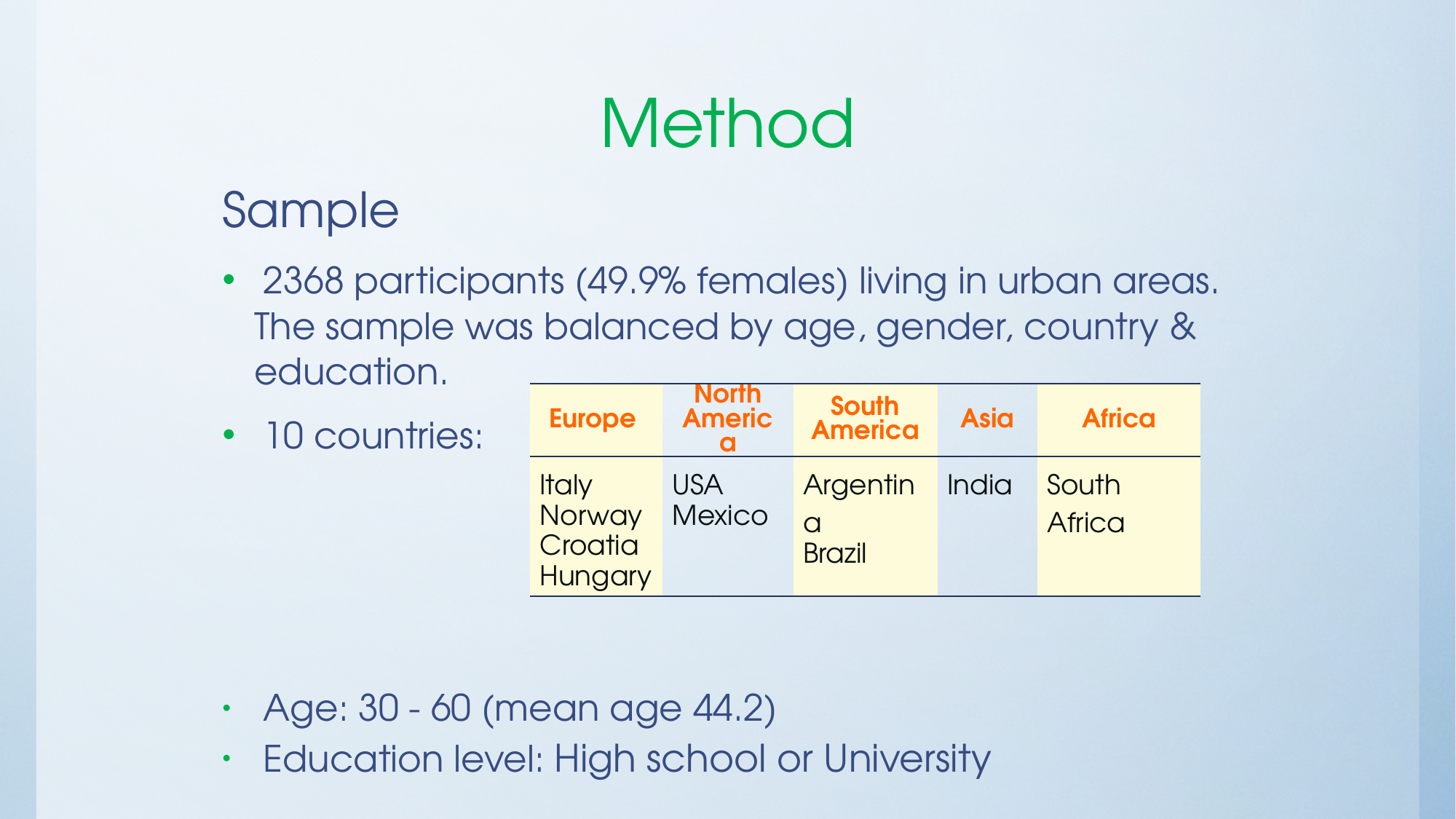

# Method
Sample
2368 participants (49.9% females) living in urban areas.
The sample was balanced by age, gender, country & education.
10 countries:

Age: 30 - 60 (mean age 44.2)
Education level: High school or University
| Europe | North America | South America | Asia | Africa |
| --- | --- | --- | --- | --- |
| Italy Norway Croatia Hungary | USA  Mexico | Argentina Brazil | India | South Africa |